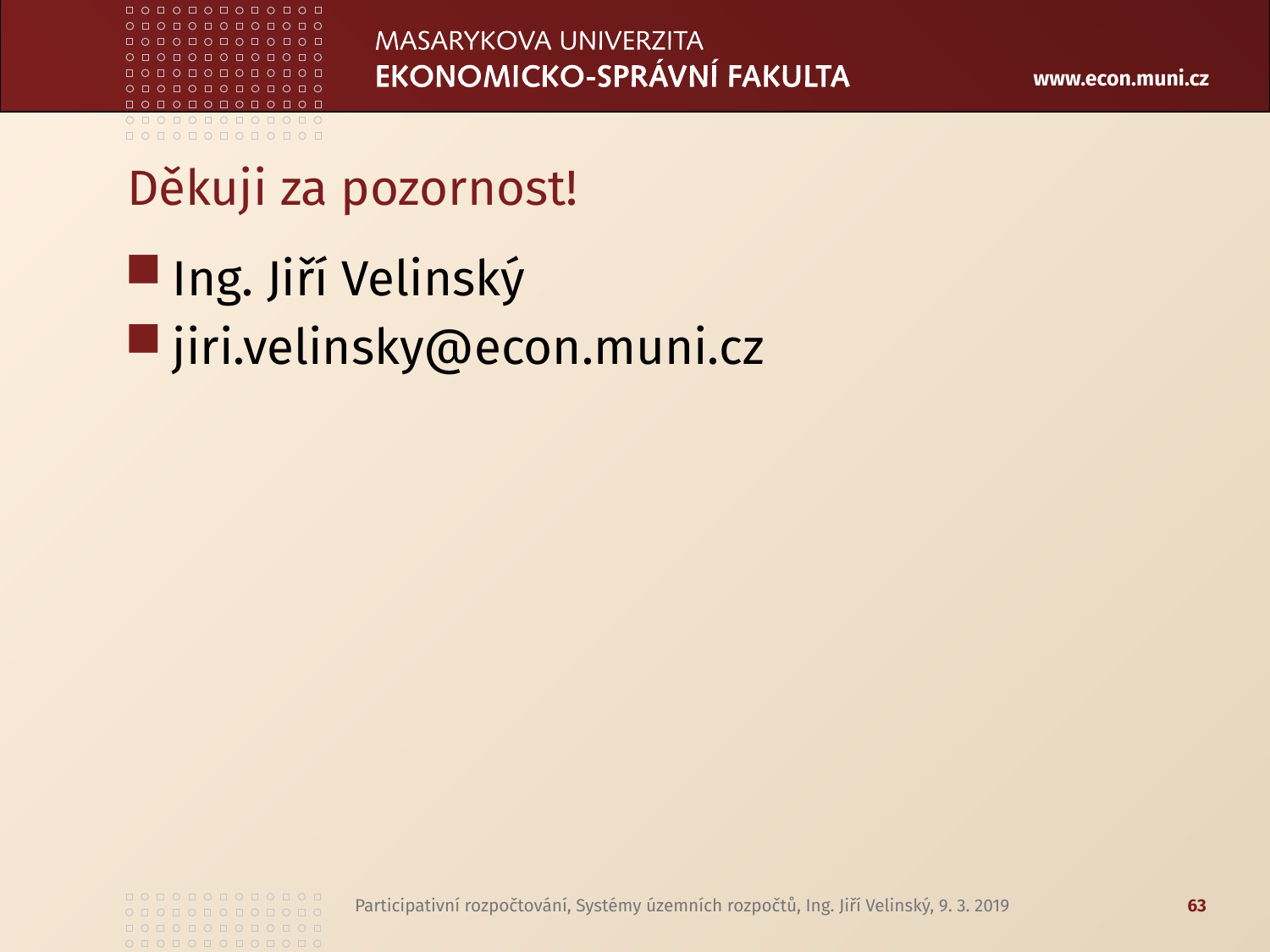

# Děkuji za pozornost!
Ing. Jiří Velinský
jiri.velinsky@econ.muni.cz
Participativní rozpočtování, Systémy územních rozpočtů, Ing. Jiří Velinský, 9. 3. 2019
63